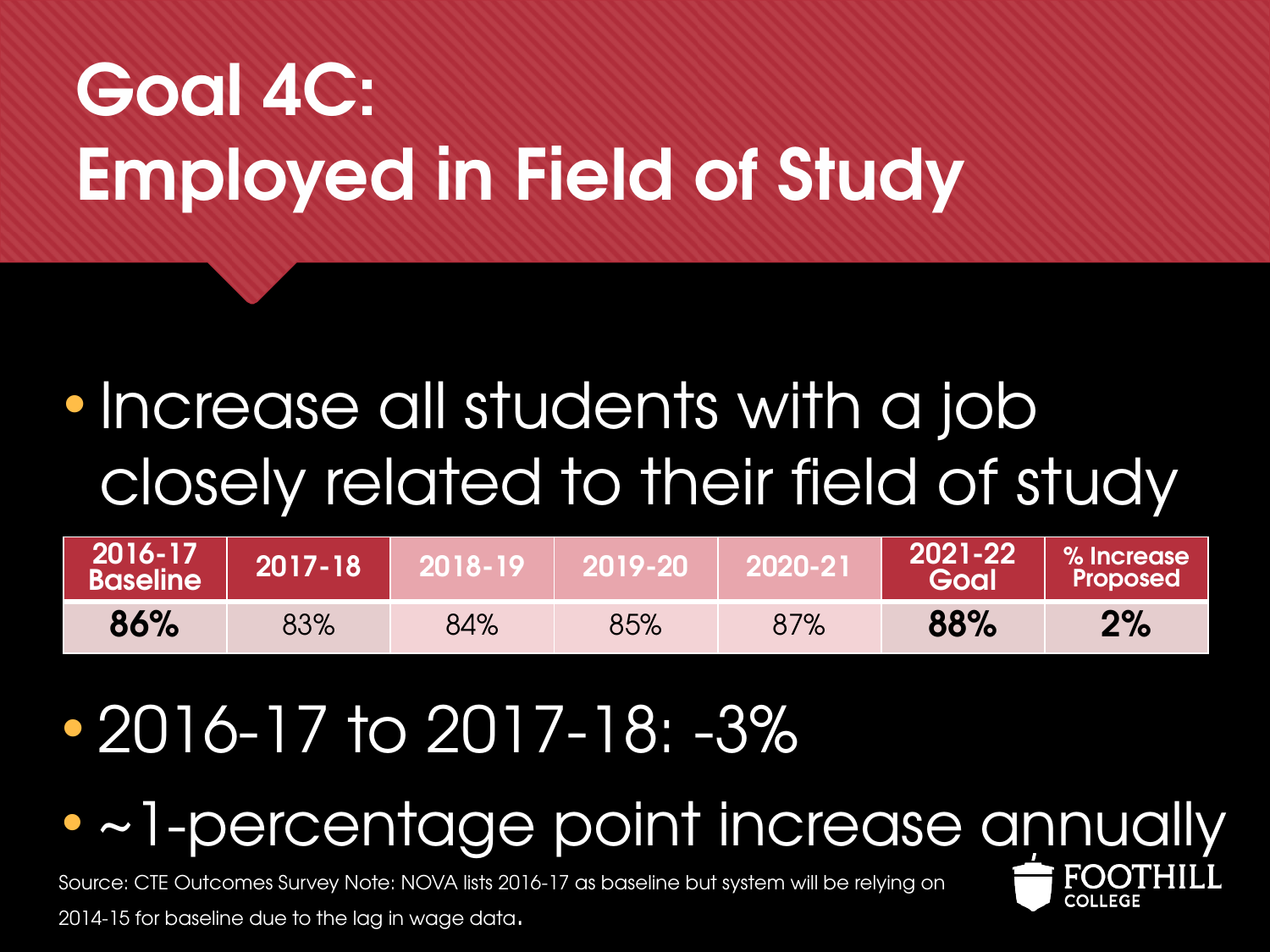

# Goal 4C: Employed in Field of Study
Increase all students with a job closely related to their field of study
| 2016-17 Baseline | 2017-18 | 2018-19 | 2019-20 | 2020-21 | 2021-22 Goal | % Increase Proposed |
| --- | --- | --- | --- | --- | --- | --- |
| 86% | 83% | 84% | 85% | 87% | 88% | 2% |
2016-17 to 2017-18: -3%
~1-percentage point increase annually
Source: CTE Outcomes Survey Note: NOVA lists 2016-17 as baseline but system will be relying on 2014-15 for baseline due to the lag in wage data.